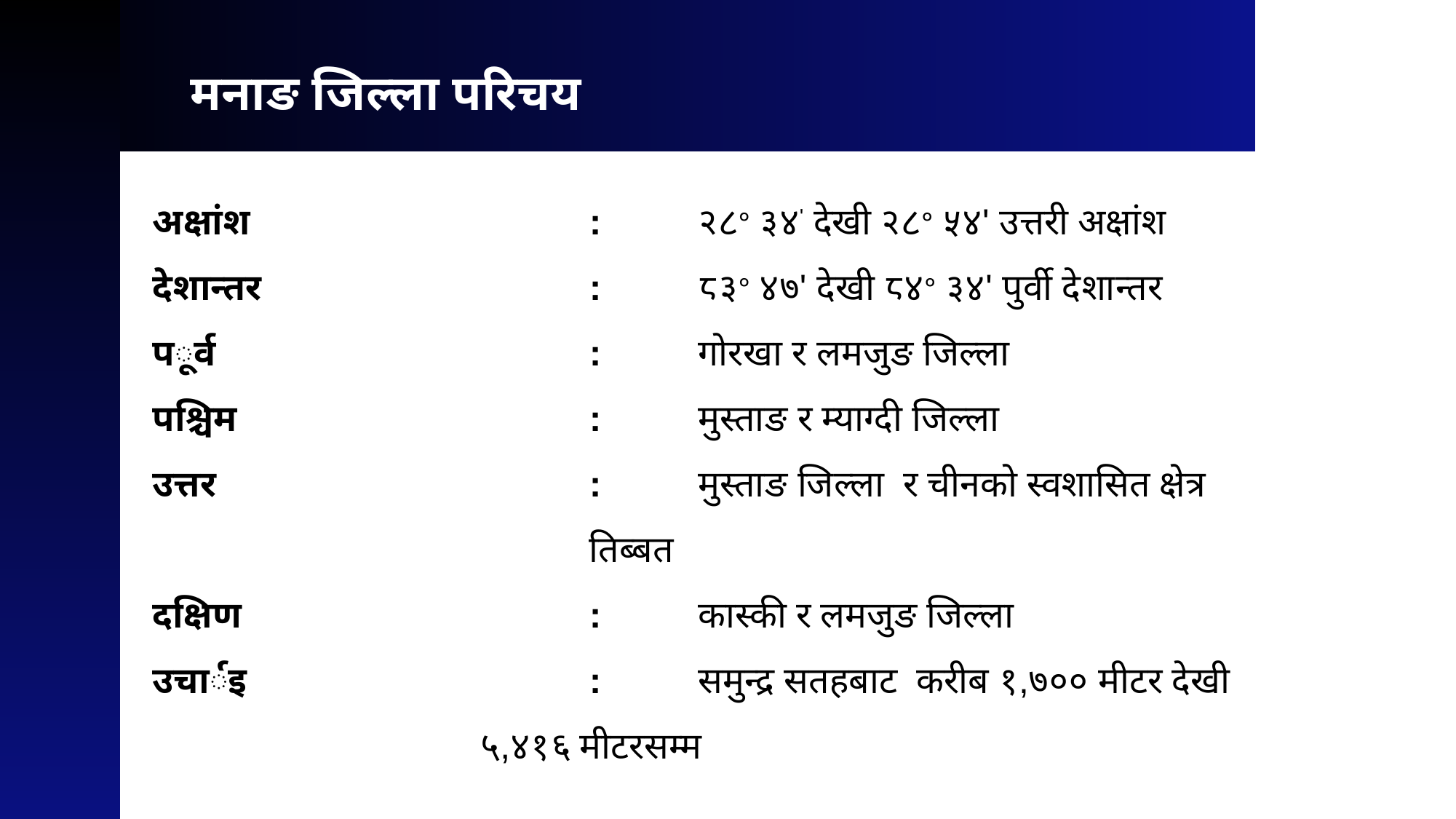

मनाङ जिल्ला परिचय
अक्षांश 				:  	२८० ३४' देखी २८० ५४' उत्तरी अक्षांश
देशान्तर 			:	८३० ४७' देखी ८४० ३४' पुर्वी देशान्तर
पूर्व 				:	गोरखा र लमजुङ जिल्ला
पश्चिम				:	मुस्ताङ र म्याग्दी जिल्ला
उत्तर				:	मुस्ताङ जिल्ला  र चीनको स्वशासित क्षेत्र 						तिब्बत
दक्षिण				:	कास्की र लमजुङ जिल्ला
उचार्इ				:	समुन्द्र सतहबाट  करीब १,७०० मीटर देखी 					५,४१६ मीटरसम्म